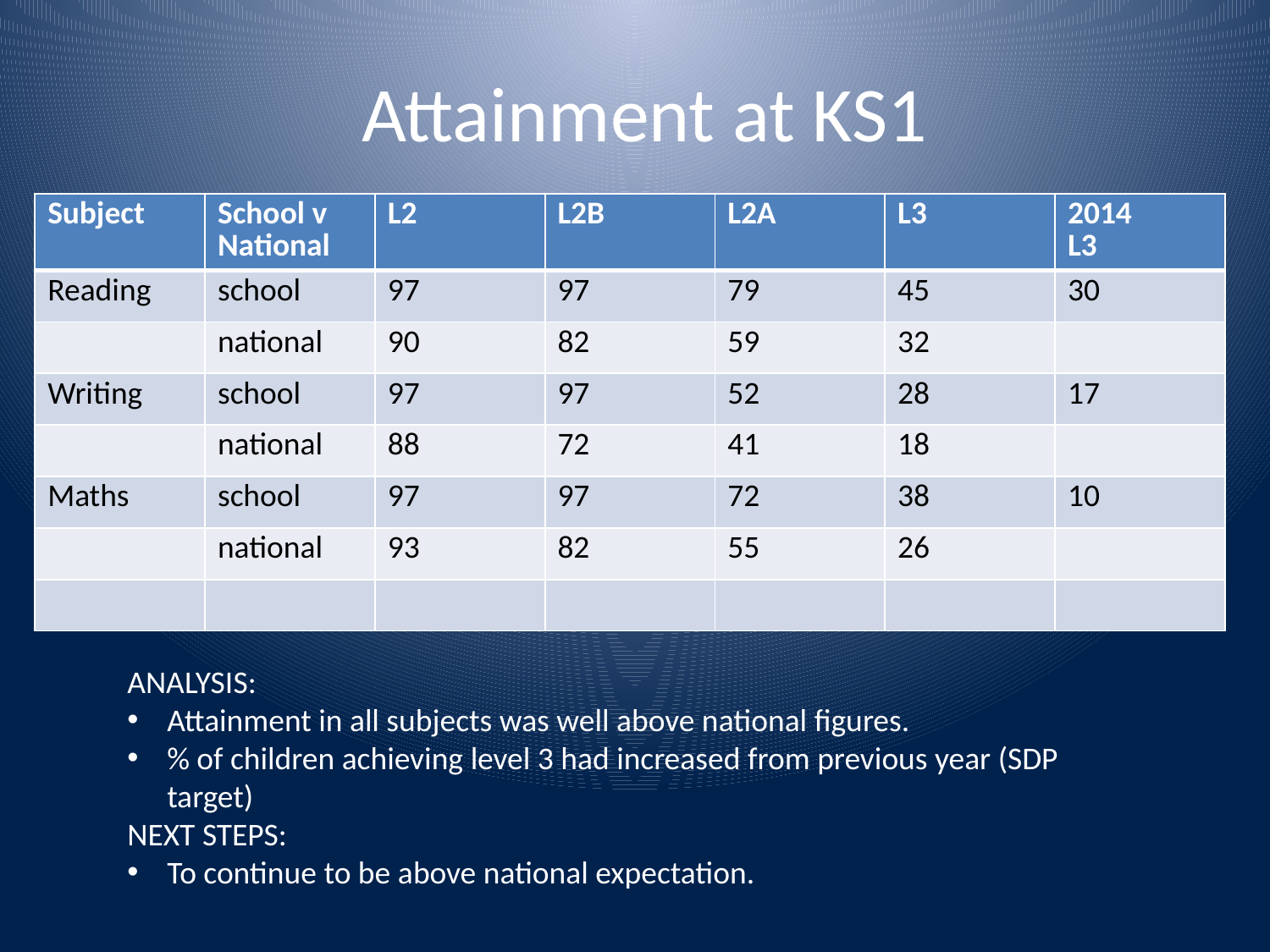

# Attainment at KS1
| Subject | School v National | L2 | L2B | L2A | L3 | 2014 L3 |
| --- | --- | --- | --- | --- | --- | --- |
| Reading | school | 97 | 97 | 79 | 45 | 30 |
|  | national | 90 | 82 | 59 | 32 |  |
| Writing | school | 97 | 97 | 52 | 28 | 17 |
|  | national | 88 | 72 | 41 | 18 |  |
| Maths | school | 97 | 97 | 72 | 38 | 10 |
|  | national | 93 | 82 | 55 | 26 |  |
|  |  |  |  |  |  |  |
ANALYSIS:
Attainment in all subjects was well above national figures.
% of children achieving level 3 had increased from previous year (SDP target)
NEXT STEPS:
To continue to be above national expectation.